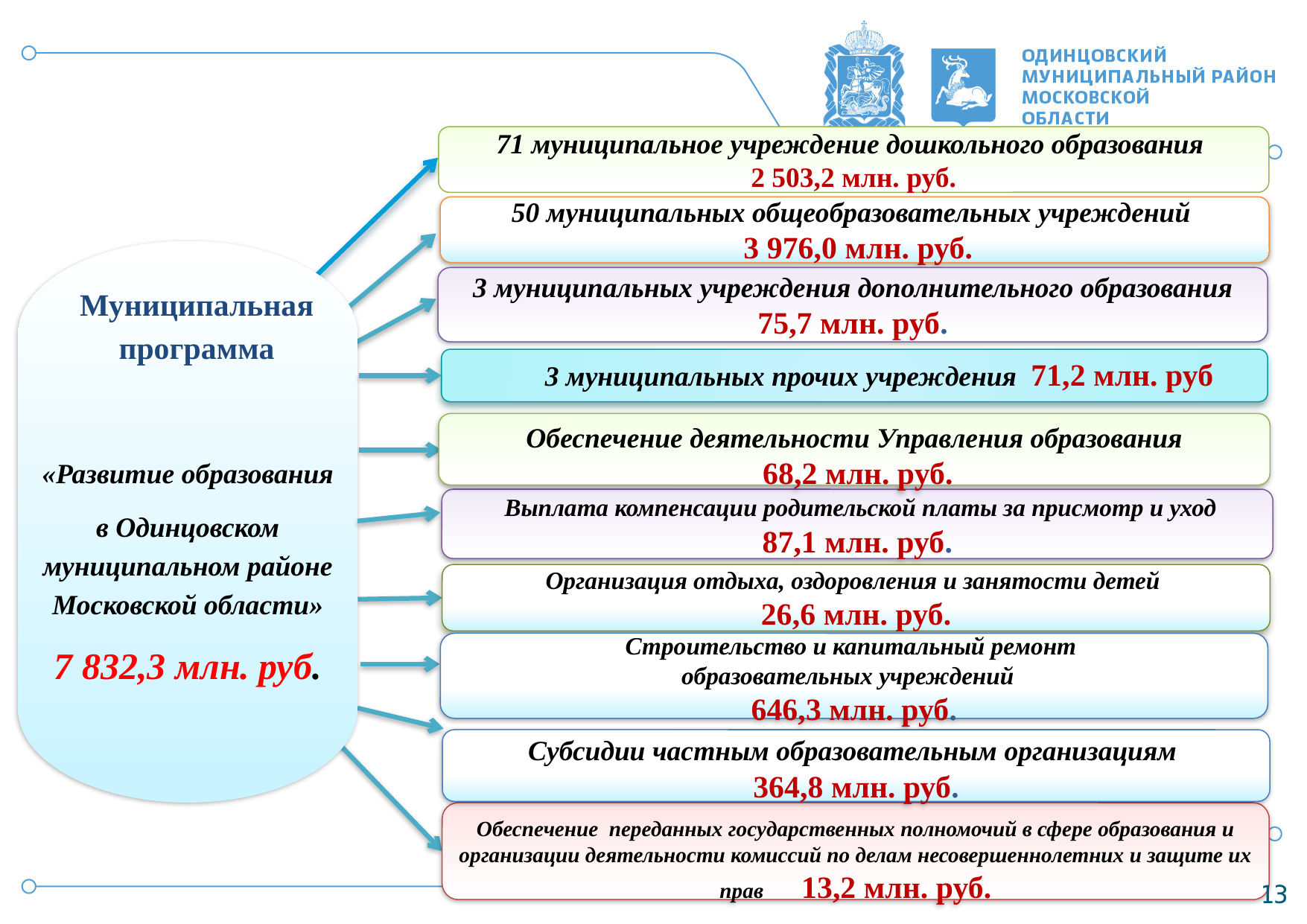

71 муниципальное учреждение дошкольного образования
2 503,2 млн. руб.
50 муниципальных общеобразовательных учреждений
 3 976,0 млн. руб.
 «Развитие образования
в Одинцовском муниципальном районе Московской области»
7 832,3 млн. руб.

Обеспечение деятельности Управления образования
 68,2 млн. руб.

 Выплата компенсации родительской платы за присмотр и уход
87,1 млн. руб.

Обеспечение  переданных государственных полномочий в сфере образования и организации деятельности комиссий по делам несовершеннолетних и защите их прав       13,2 млн. руб.

Организация отдыха, оздоровления и занятости детей
26,6 млн. руб.
Строительство и капитальный ремонт
образовательных учреждений
646,3 млн. руб.
Муниципальная программа

 3 муниципальных учреждения дополнительного образования
75,7 млн. руб.
3 муниципальных прочих учреждения  71,2 млн. руб
Субсидии частным образовательным организациям
364,8 млн. руб.
21
13